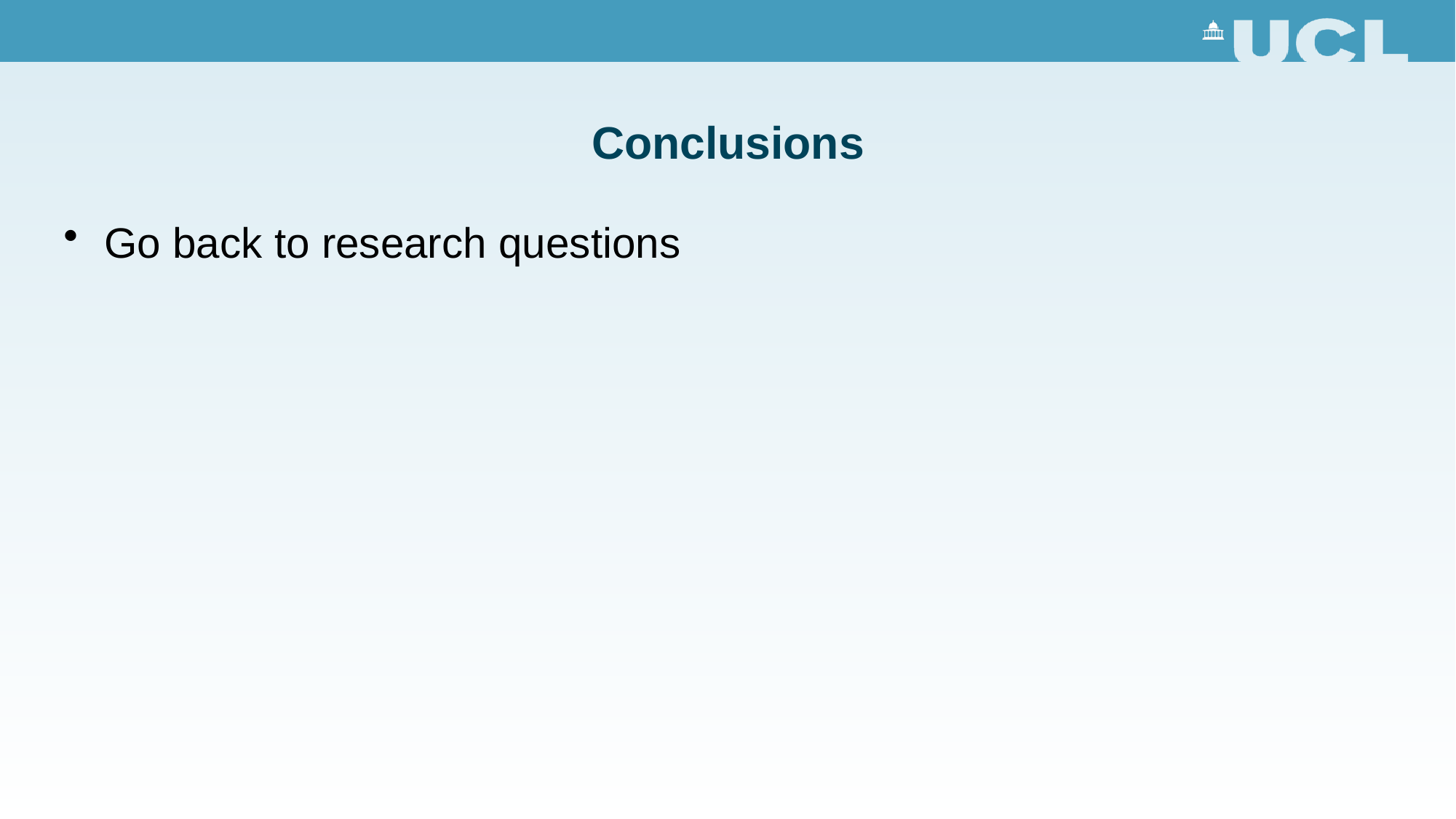

# Conclusions
Go back to research questions